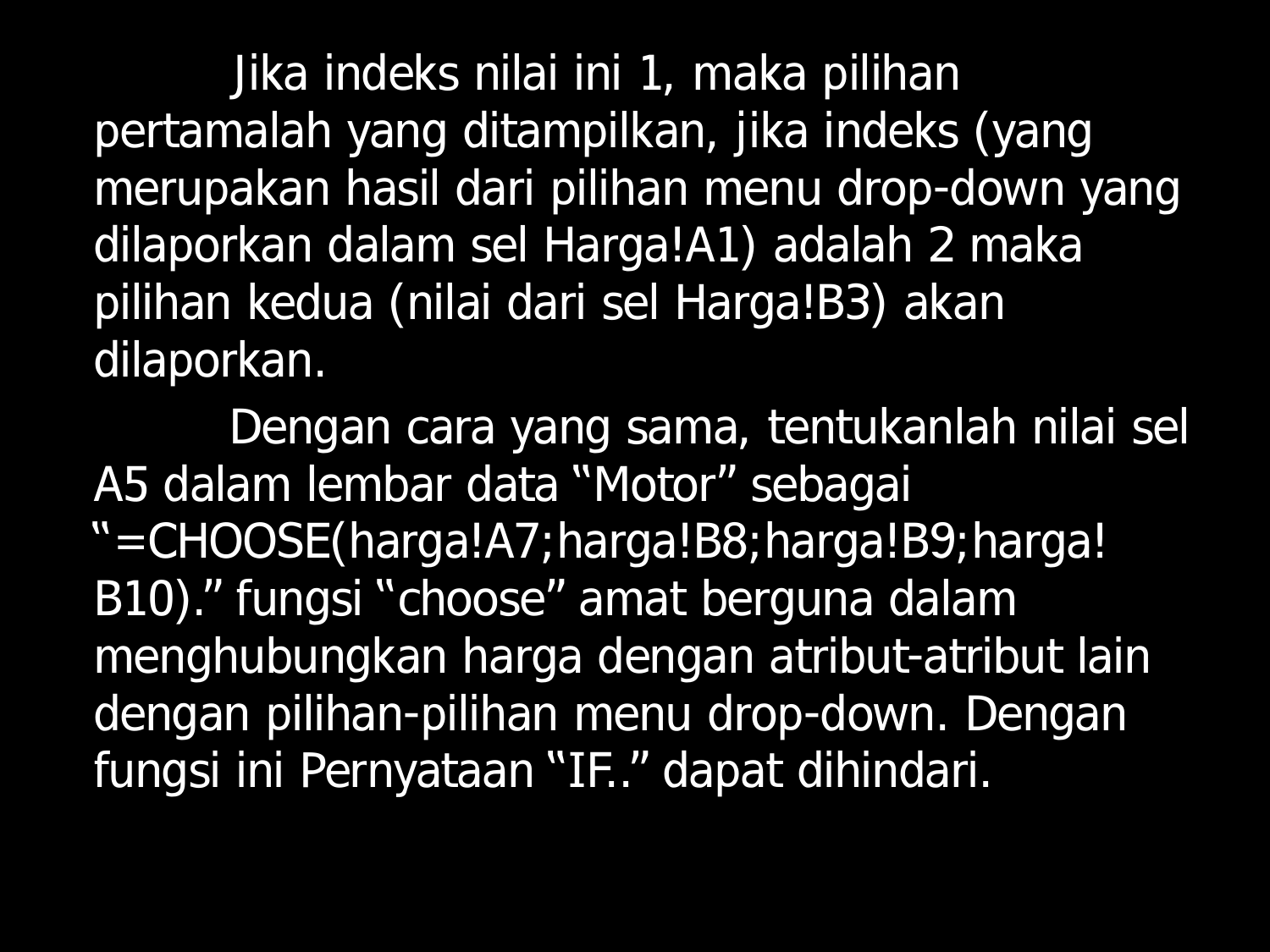

Jika indeks nilai ini 1, maka pilihan pertamalah yang ditampilkan, jika indeks (yang merupakan hasil dari pilihan menu drop-down yang dilaporkan dalam sel Harga!A1) adalah 2 maka pilihan kedua (nilai dari sel Harga!B3) akan dilaporkan.
         Dengan cara yang sama, tentukanlah nilai sel A5 dalam lembar data “Motor” sebagai “=CHOOSE(harga!A7;harga!B8;harga!B9;harga!B10).” fungsi “choose” amat berguna dalam menghubungkan harga dengan atribut-atribut lain dengan pilihan-pilihan menu drop-down. Dengan fungsi ini Pernyataan “IF..” dapat dihindari.